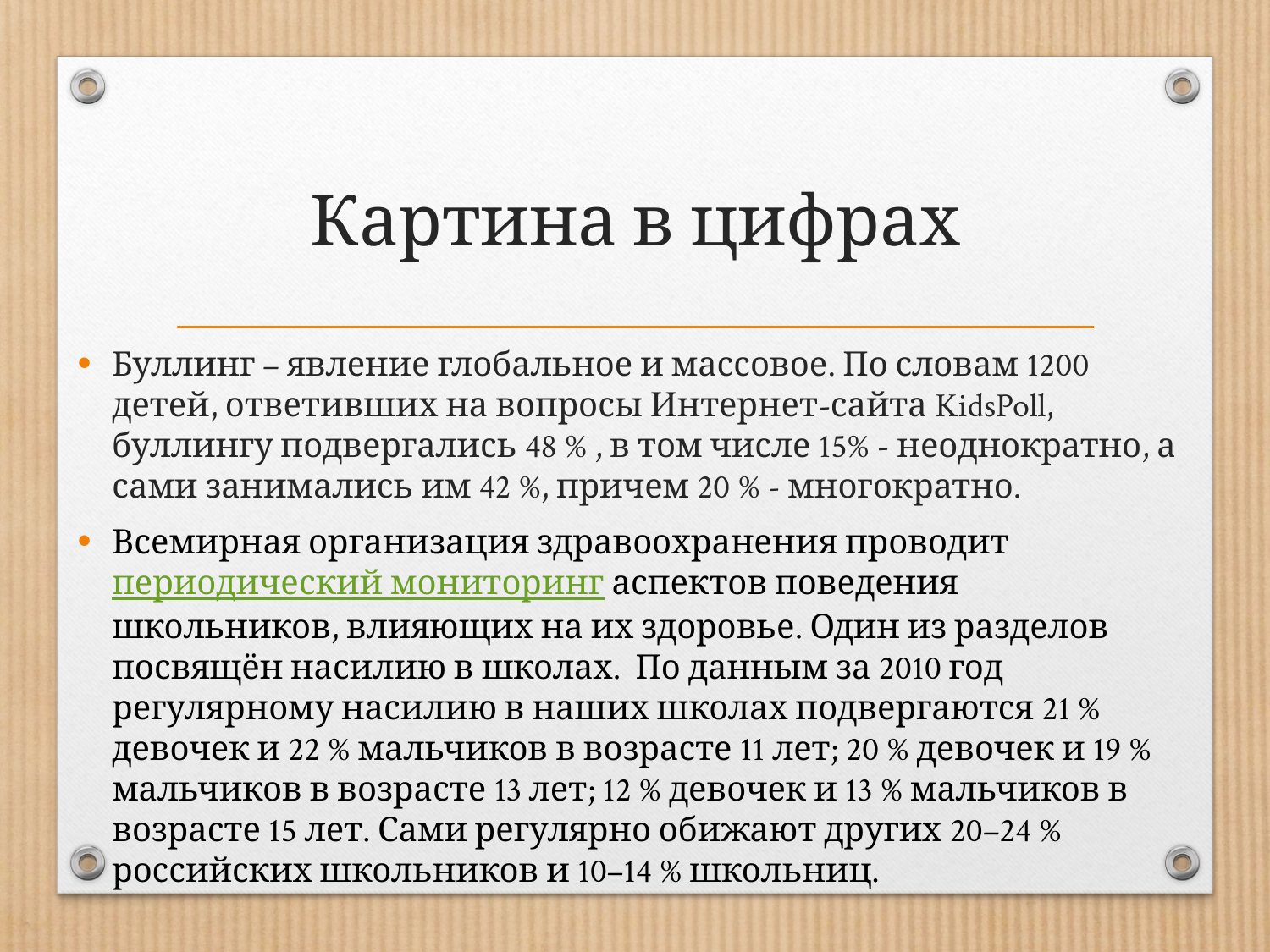

# Картина в цифрах
Буллинг – явление глобальное и массовое. По словам 1200 детей, ответивших на вопросы Интернет-сайта KidsPoll, буллингу подвергались 48 % , в том числе 15% - неоднократно, а сами занимались им 42 %, причем 20 % - многократно.
Всемирная организация здравоохранения проводит периодический мониторинг аспектов поведения школьников, влияющих на их здоровье. Один из разделов посвящён насилию в школах.  По данным за 2010 год регулярному насилию в наших школах подвергаются 21 % девочек и 22 % мальчиков в возрасте 11 лет; 20 % девочек и 19 % мальчиков в возрасте 13 лет; 12 % девочек и 13 % мальчиков в возрасте 15 лет. Сами регулярно обижают других 20–24 % российских школьников и 10–14 % школьниц.